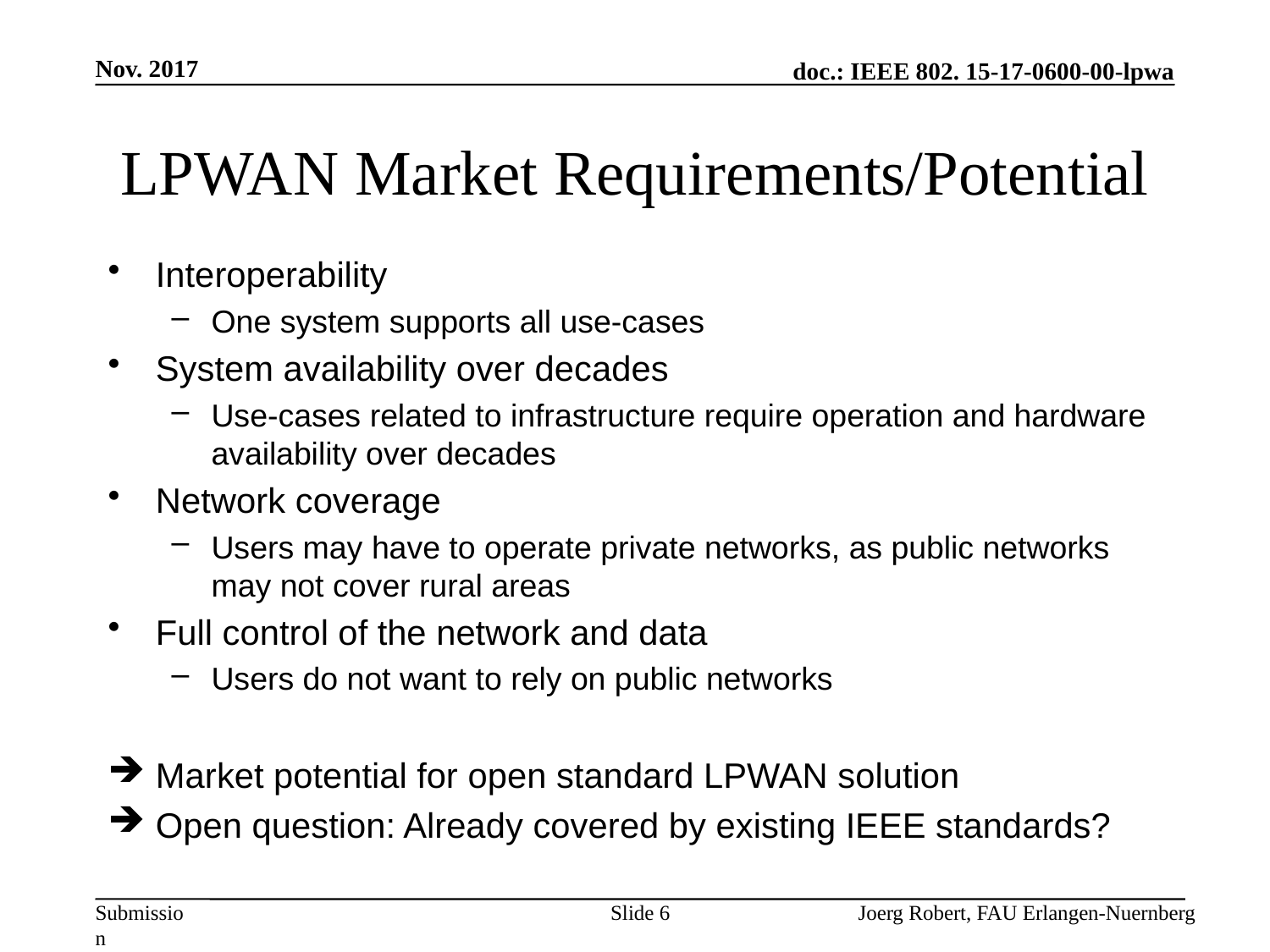

Nov. 2017
# LPWAN Market Requirements/Potential
Interoperability
One system supports all use-cases
System availability over decades
Use-cases related to infrastructure require operation and hardware availability over decades
Network coverage
Users may have to operate private networks, as public networks may not cover rural areas
Full control of the network and data
Users do not want to rely on public networks

Market potential for open standard LPWAN solution
Open question: Already covered by existing IEEE standards?
Slide 6
Joerg Robert, FAU Erlangen-Nuernberg